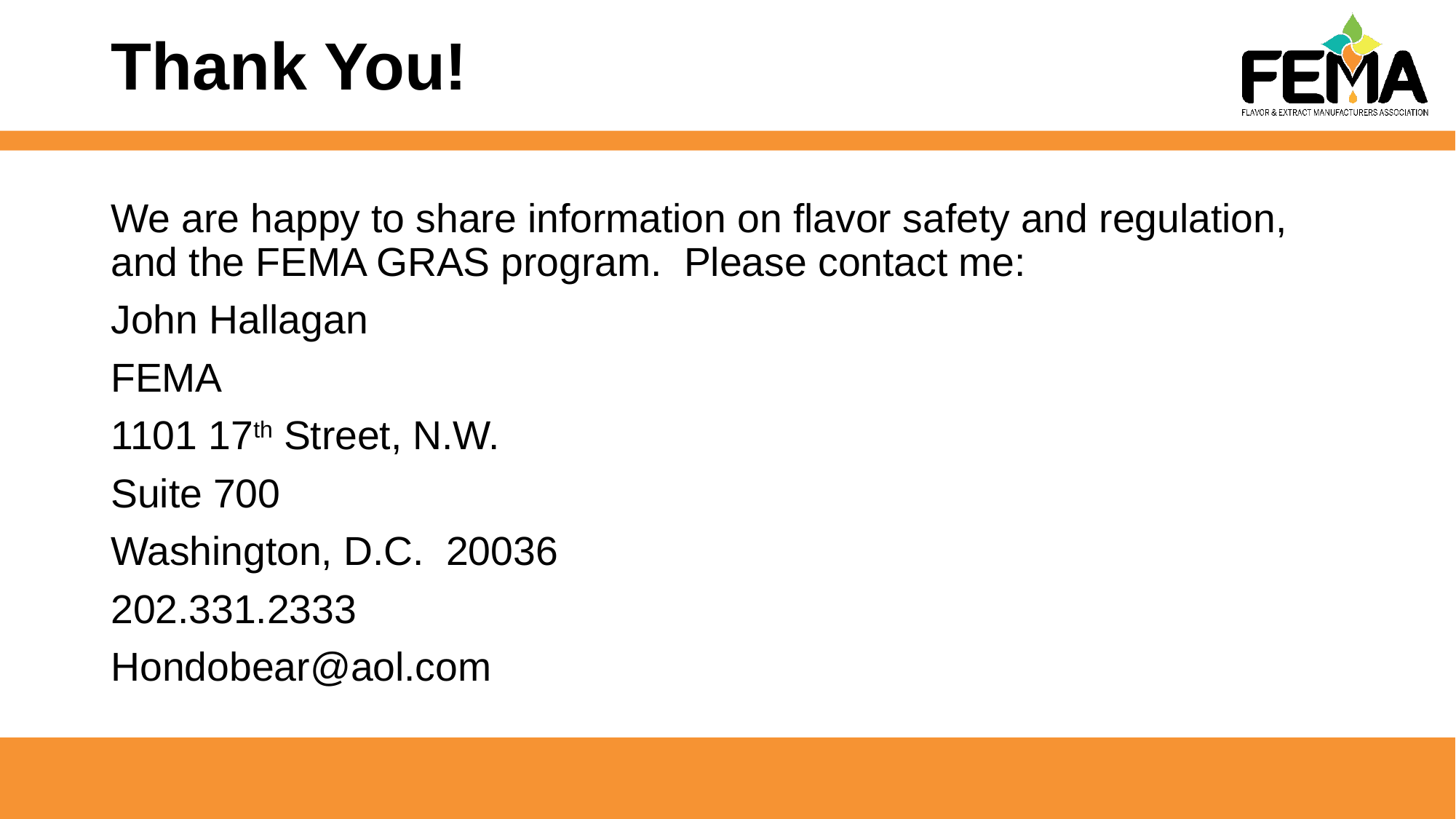

# Thank You!
We are happy to share information on flavor safety and regulation, and the FEMA GRAS program.  Please contact me:
John Hallagan
FEMA
1101 17th Street, N.W.
Suite 700
Washington, D.C.  20036
202.331.2333
Hondobear@aol.com